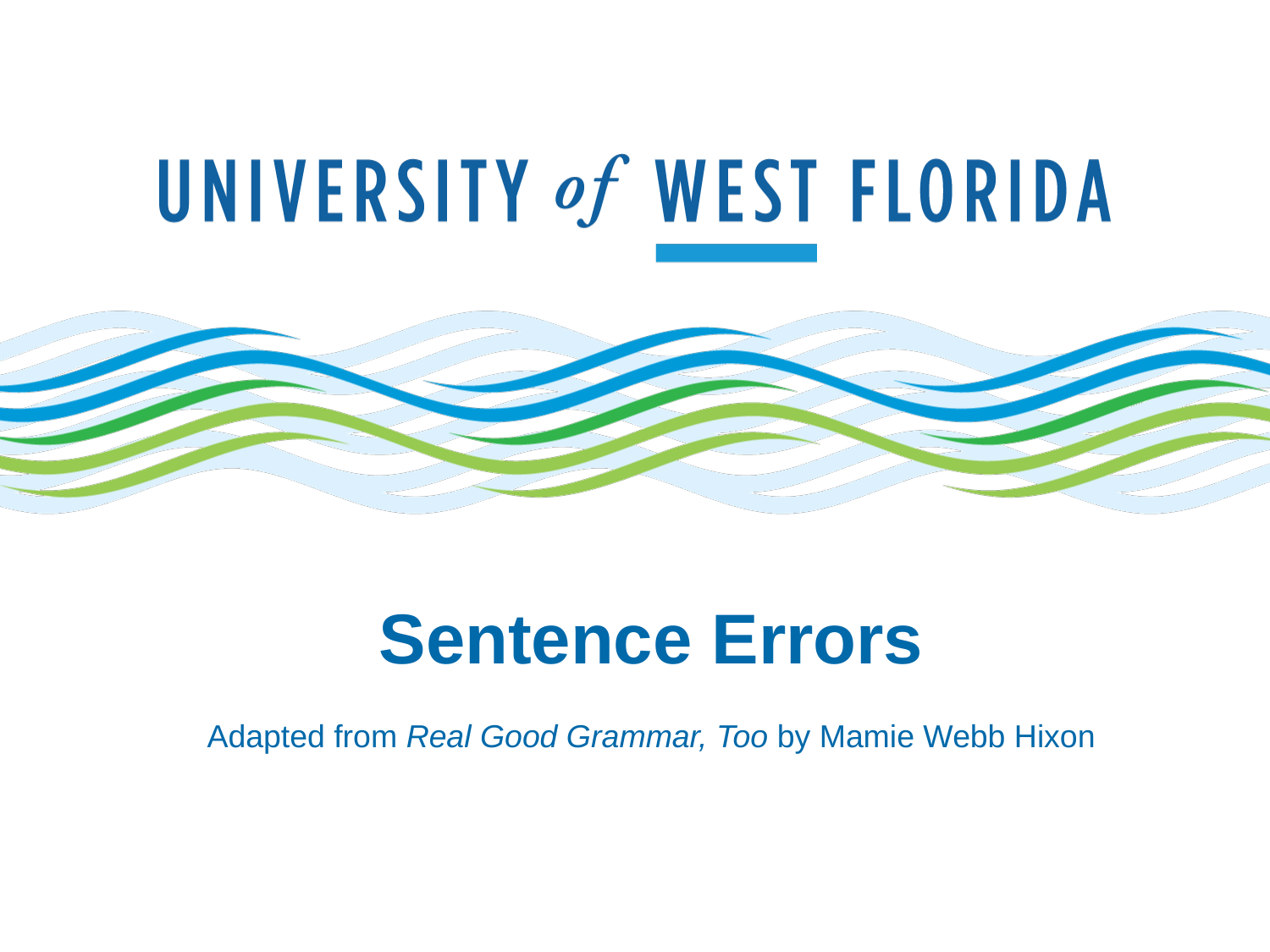

# Sentence Errors
Adapted from Real Good Grammar, Too by Mamie Webb Hixon